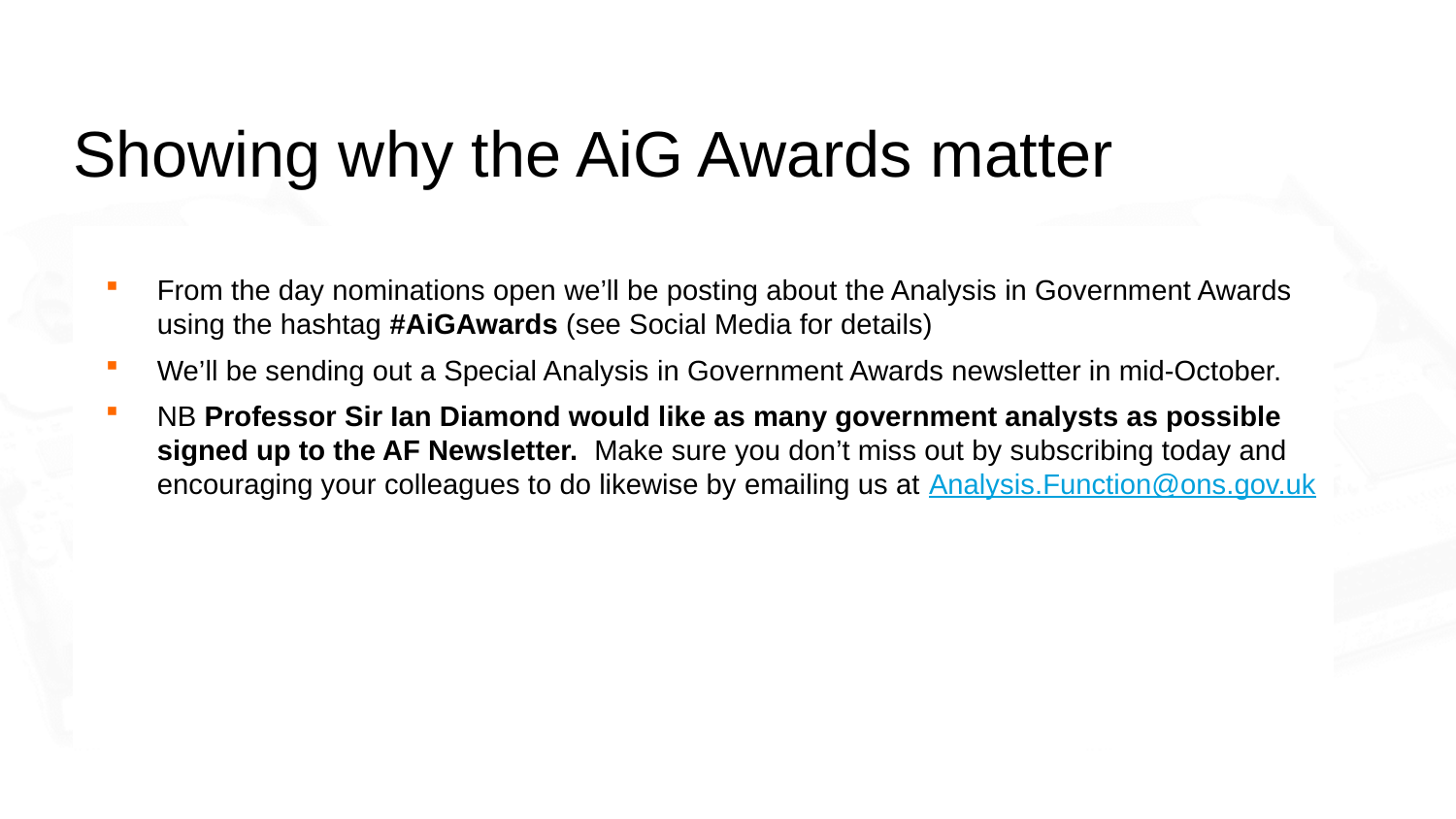

# Showing why the AiG Awards matter

From the day nominations open we’ll be posting about the Analysis in Government Awards using the hashtag #AiGAwards (see Social Media for details)
We’ll be sending out a Special Analysis in Government Awards newsletter in mid-October.
NB Professor Sir Ian Diamond would like as many government analysts as possible signed up to the AF Newsletter.  Make sure you don’t miss out by subscribing today and encouraging your colleagues to do likewise by emailing us at Analysis.Function@ons.gov.uk